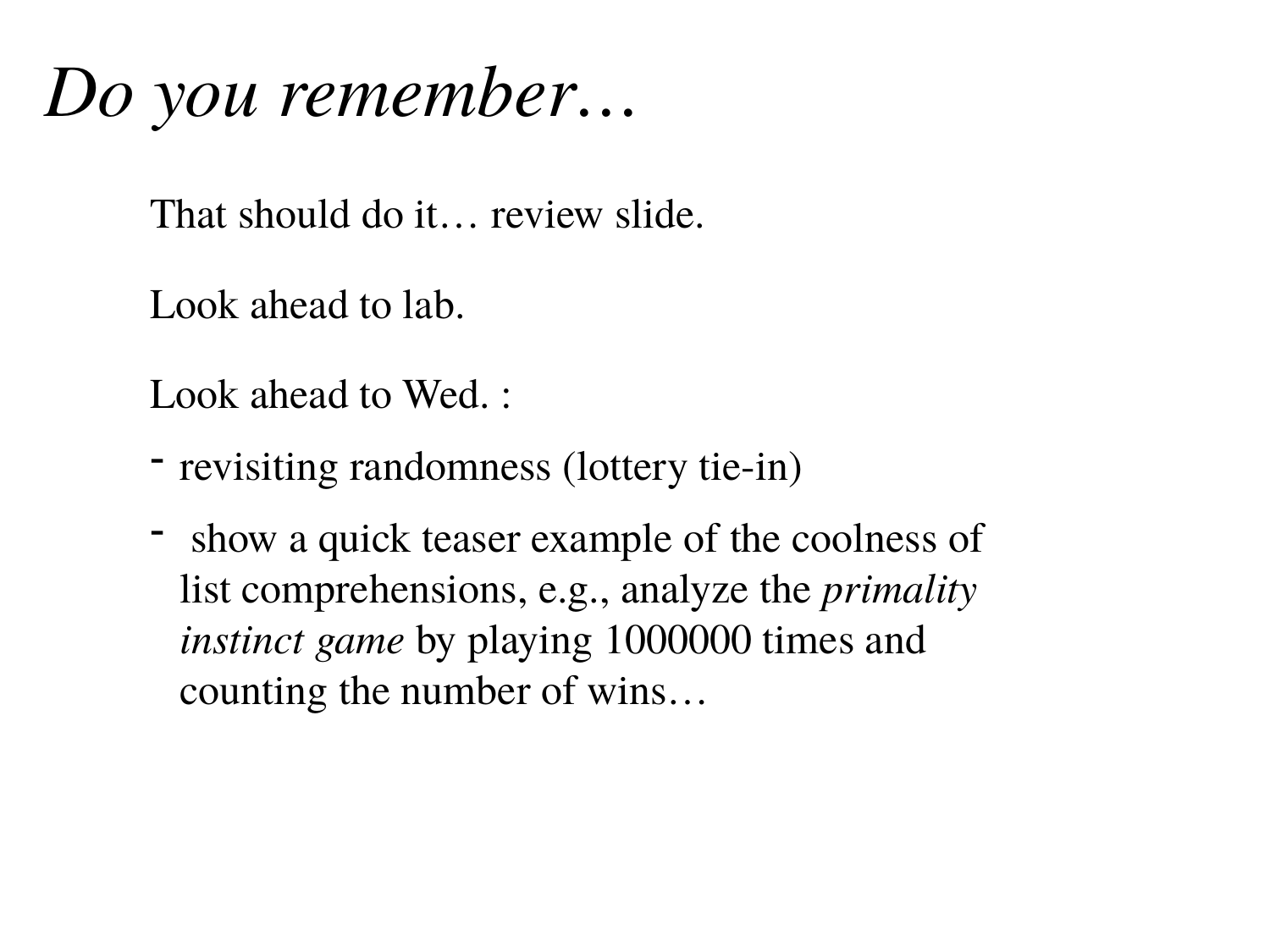

Do you remember…
That should do it… review slide.
Look ahead to lab.
Look ahead to Wed. :
revisiting randomness (lottery tie-in)
 show a quick teaser example of the coolness of list comprehensions, e.g., analyze the primality instinct game by playing 1000000 times and counting the number of wins…